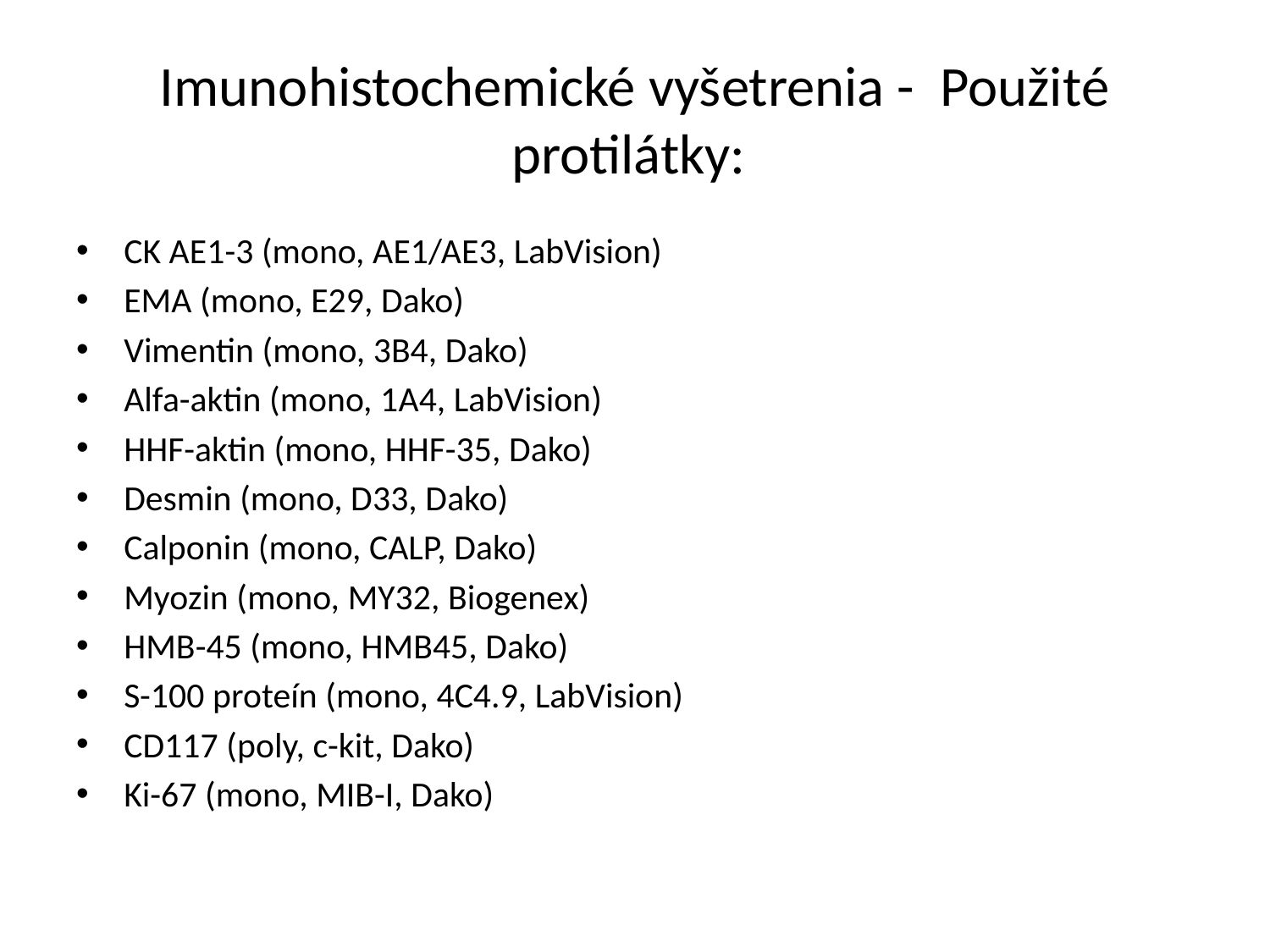

# Imunohistochemické vyšetrenia -  Použité protilátky:
CK AE1-3 (mono, AE1/AE3, LabVision)
EMA (mono, E29, Dako)
Vimentin (mono, 3B4, Dako)
Alfa-aktin (mono, 1A4, LabVision)
HHF-aktin (mono, HHF-35, Dako)
Desmin (mono, D33, Dako)
Calponin (mono, CALP, Dako)
Myozin (mono, MY32, Biogenex)
HMB-45 (mono, HMB45, Dako)
S-100 proteín (mono, 4C4.9, LabVision)
CD117 (poly, c-kit, Dako)
Ki-67 (mono, MIB-I, Dako)